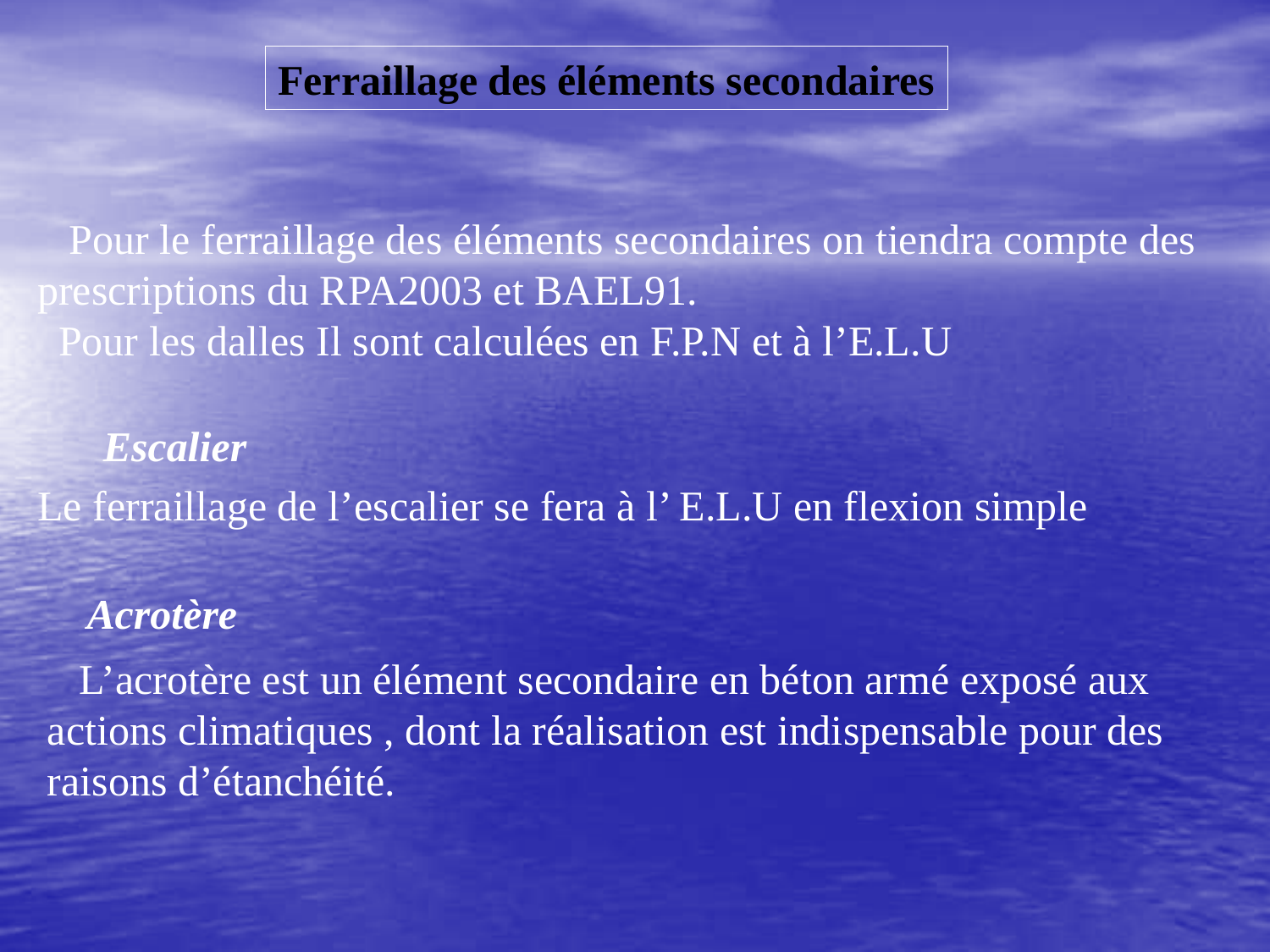

Ferraillage des éléments secondaires
   Pour le ferraillage des éléments secondaires on tiendra compte des prescriptions du RPA2003 et BAEL91.
  Pour les dalles Il sont calculées en F.P.N et à l’E.L.U
Escalier
Le ferraillage de l’escalier se fera à l’ E.L.U en flexion simple
Acrotère
   L’acrotère est un élément secondaire en béton armé exposé aux actions climatiques , dont la réalisation est indispensable pour des raisons d’étanchéité.